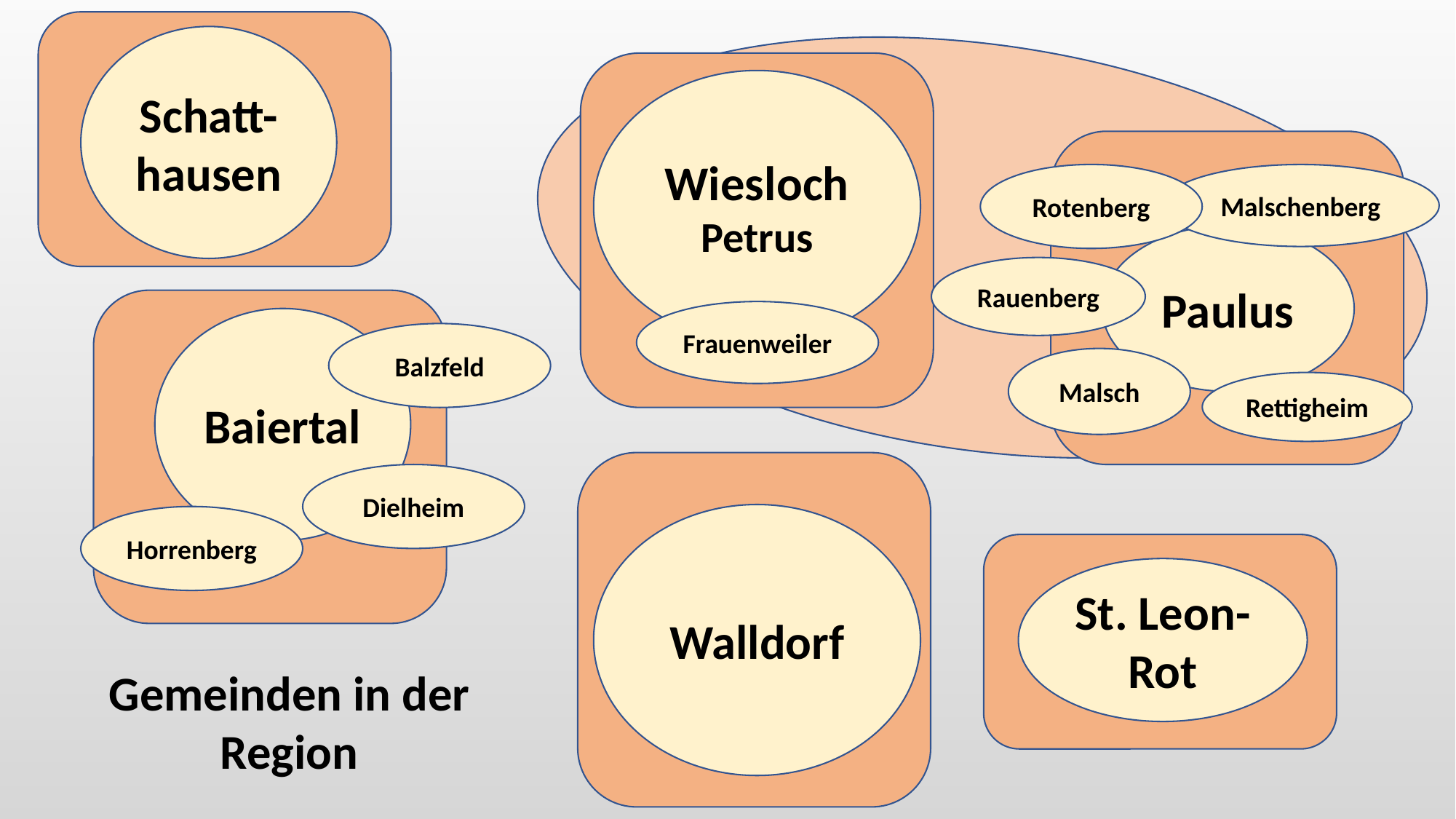

Schatt-hausen

Wiesloch
Petrus

Rotenberg
Malschenberg
Paulus
Rauenberg

Frauenweiler
Baiertal
Balzfeld
Malsch
Rettigheim

Dielheim
Walldorf
Horrenberg

St. Leon-Rot
Gemeinden in der Region